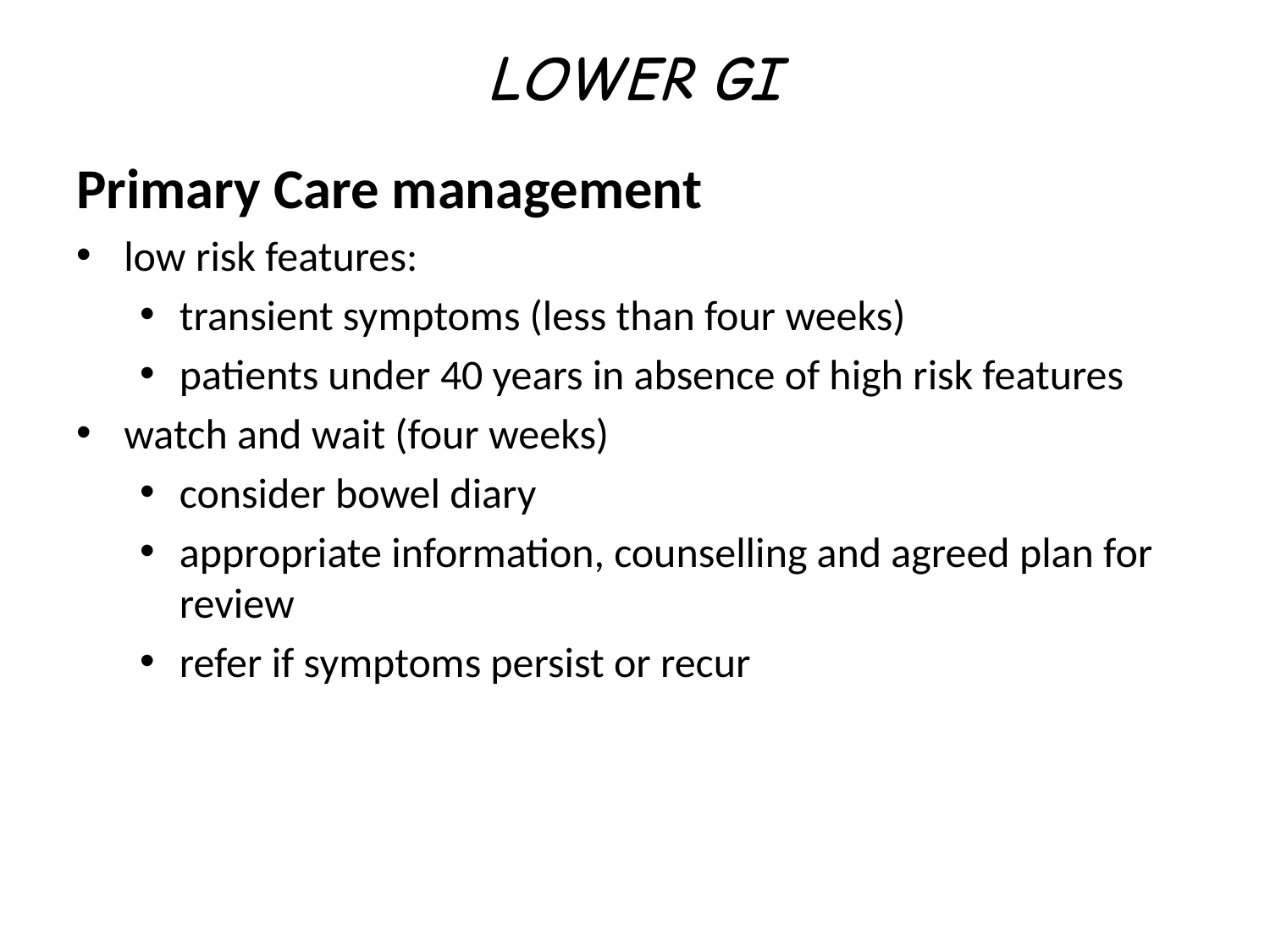

# LOWER GI
Primary Care management
low risk features:
transient symptoms (less than four weeks)
patients under 40 years in absence of high risk features
watch and wait (four weeks)
consider bowel diary
appropriate information, counselling and agreed plan for review
refer if symptoms persist or recur